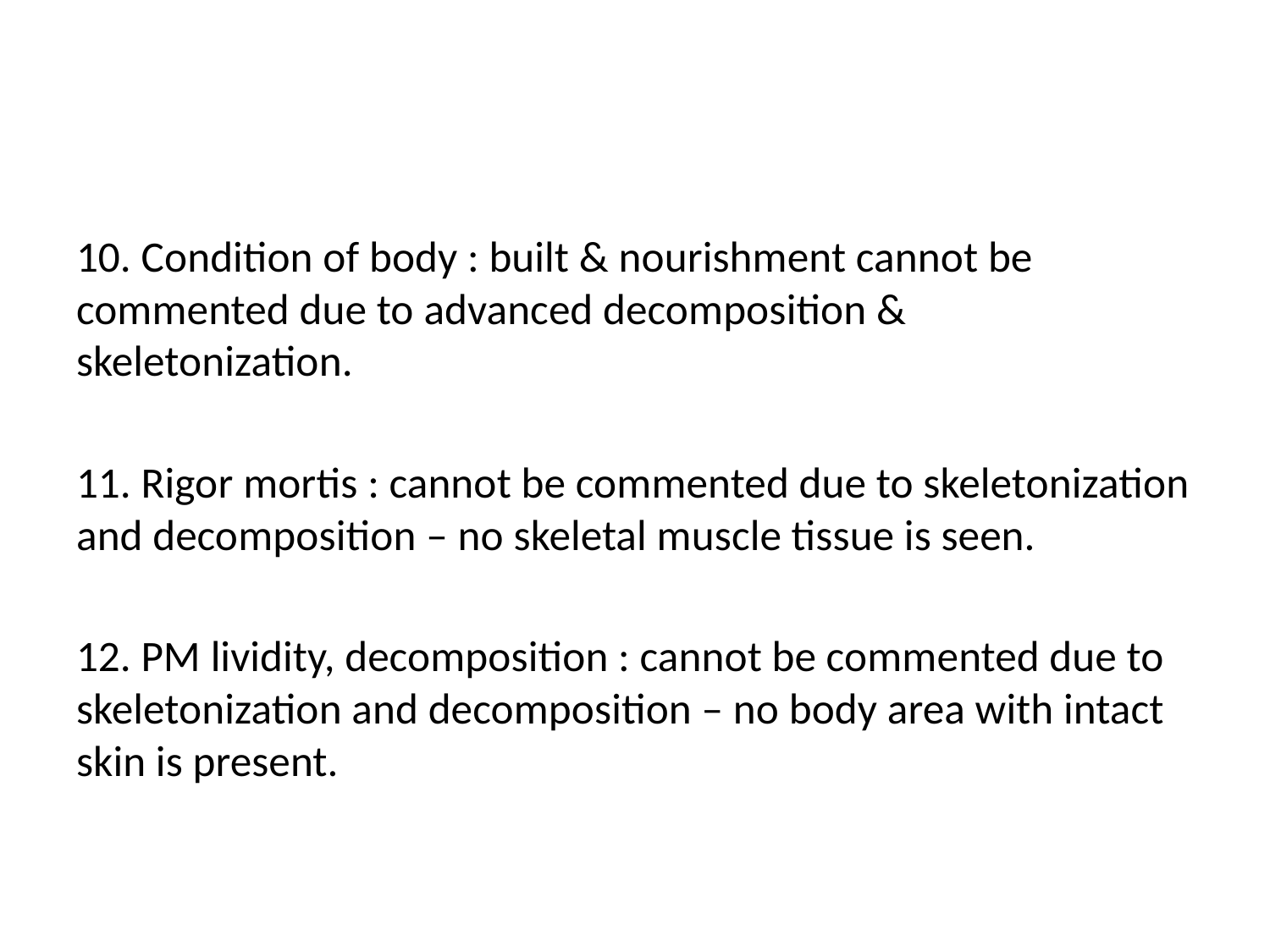

#
10. Condition of body : built & nourishment cannot be commented due to advanced decomposition & skeletonization.

11. Rigor mortis : cannot be commented due to skeletonization and decomposition – no skeletal muscle tissue is seen.

12. PM lividity, decomposition : cannot be commented due to skeletonization and decomposition – no body area with intact skin is present.